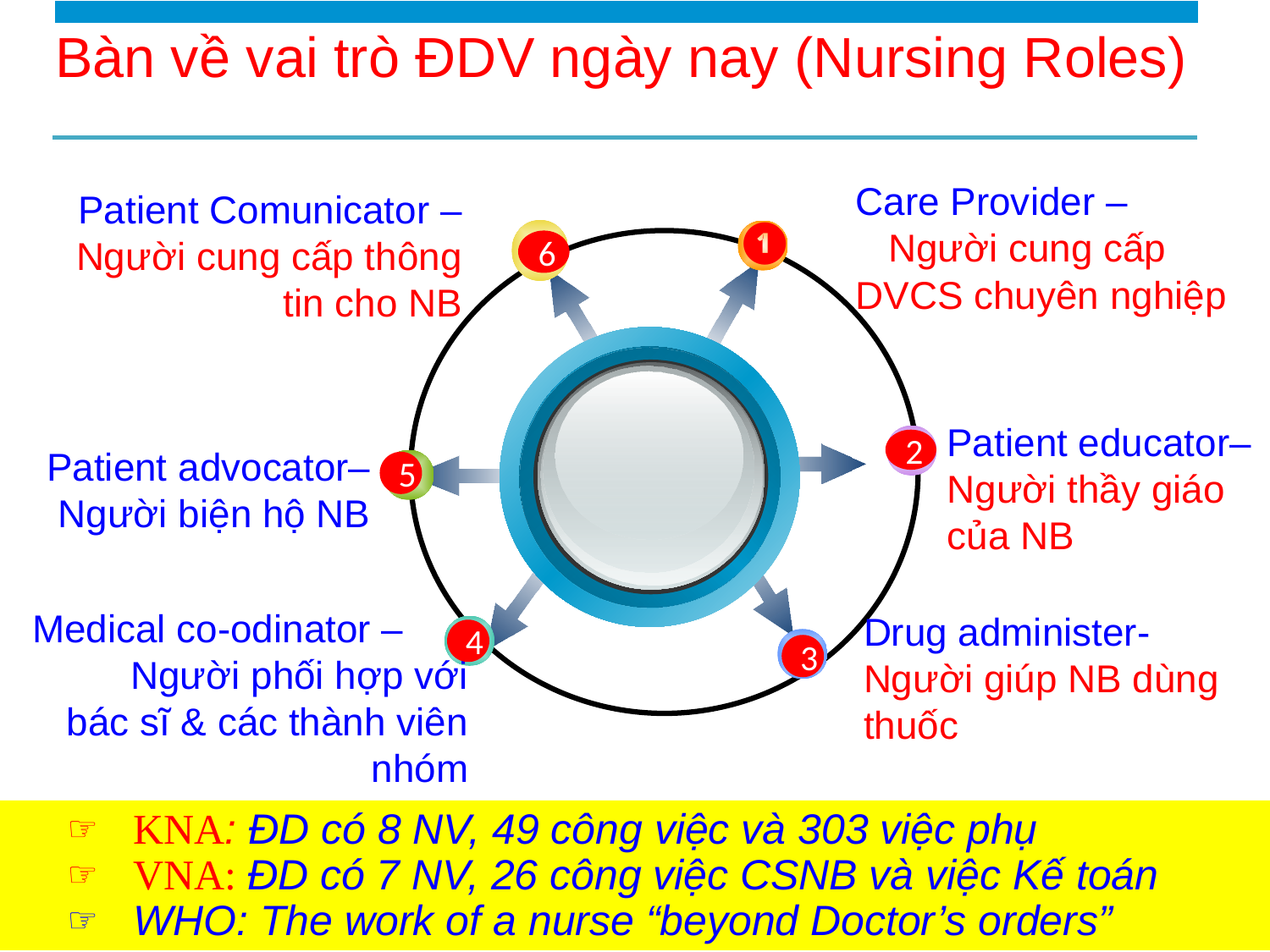

# Bàn về vai trò ĐDV ngày nay (Nursing Roles)
 ❶
Care Provider –                Người cung cấp DVCS chuyên nghiệp
Patient Comunicator – Người cung cấp thông tin cho NB

6

Patient educator– Người thầy giáo của NB

2
Patient advocator– Người biện hộ NB

5

Medical co-odinator –               Người phối hợp với bác sĩ & các thành viên nhóm
Drug administer-  Người giúp NB dùng thuốc

4

3
KNA: ĐD có 8 NV, 49 công việc và 303 việc phụ
VNA: ĐD có 7 NV, 26 công việc CSNB và việc Kế toán
WHO: The work of a nurse “beyond Doctor’s orders”